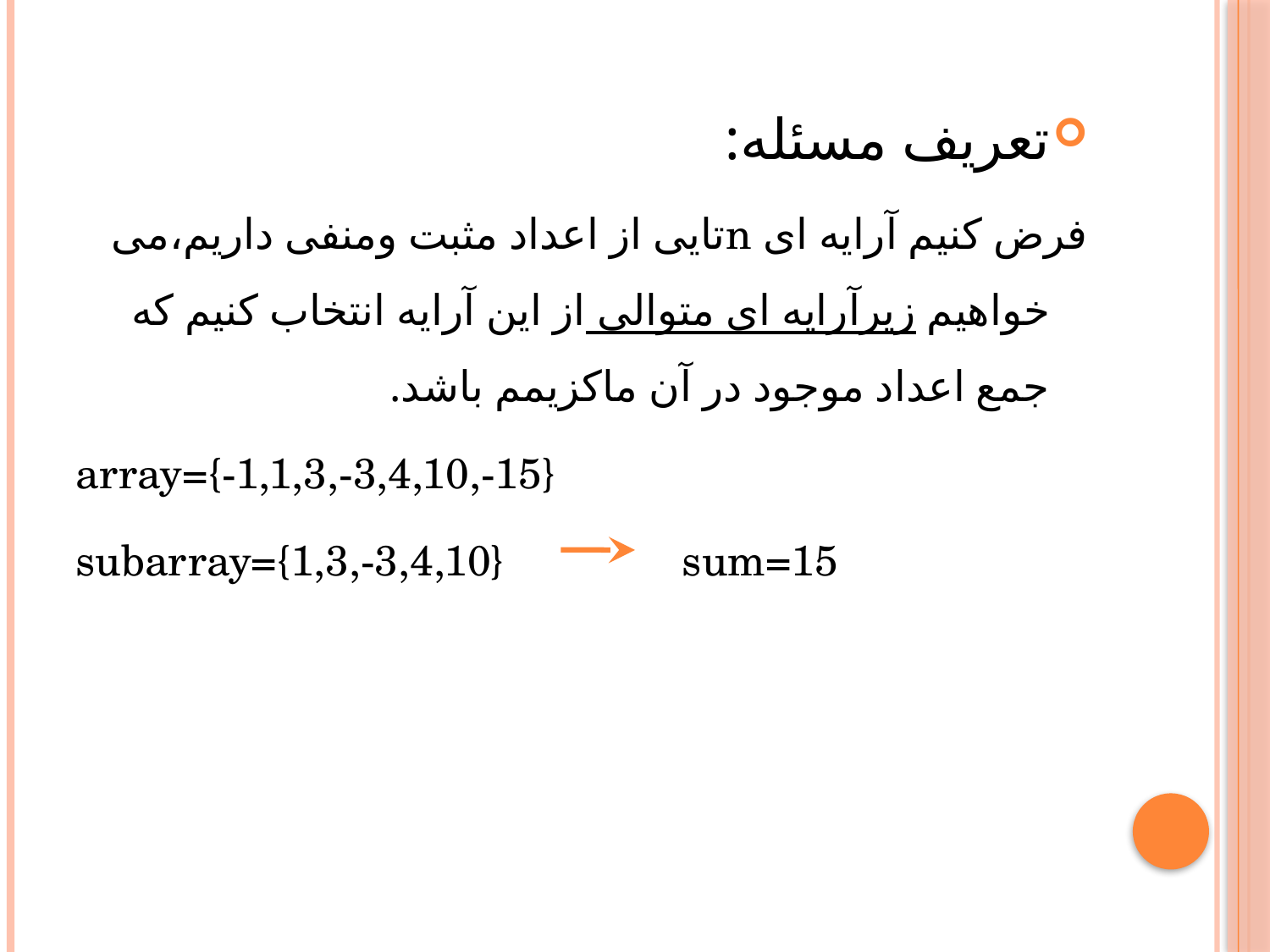

تعریف مسئله:
فرض کنیم آرایه ای nتایی از اعداد مثبت ومنفی داریم،می خواهیم زیرآرایه ای متوالی از این آرایه انتخاب کنیم که جمع اعداد موجود در آن ماکزیمم باشد.
array={-1,1,3,-3,4,10,-15}
subarray={1,3,-3,4,10}               sum=15